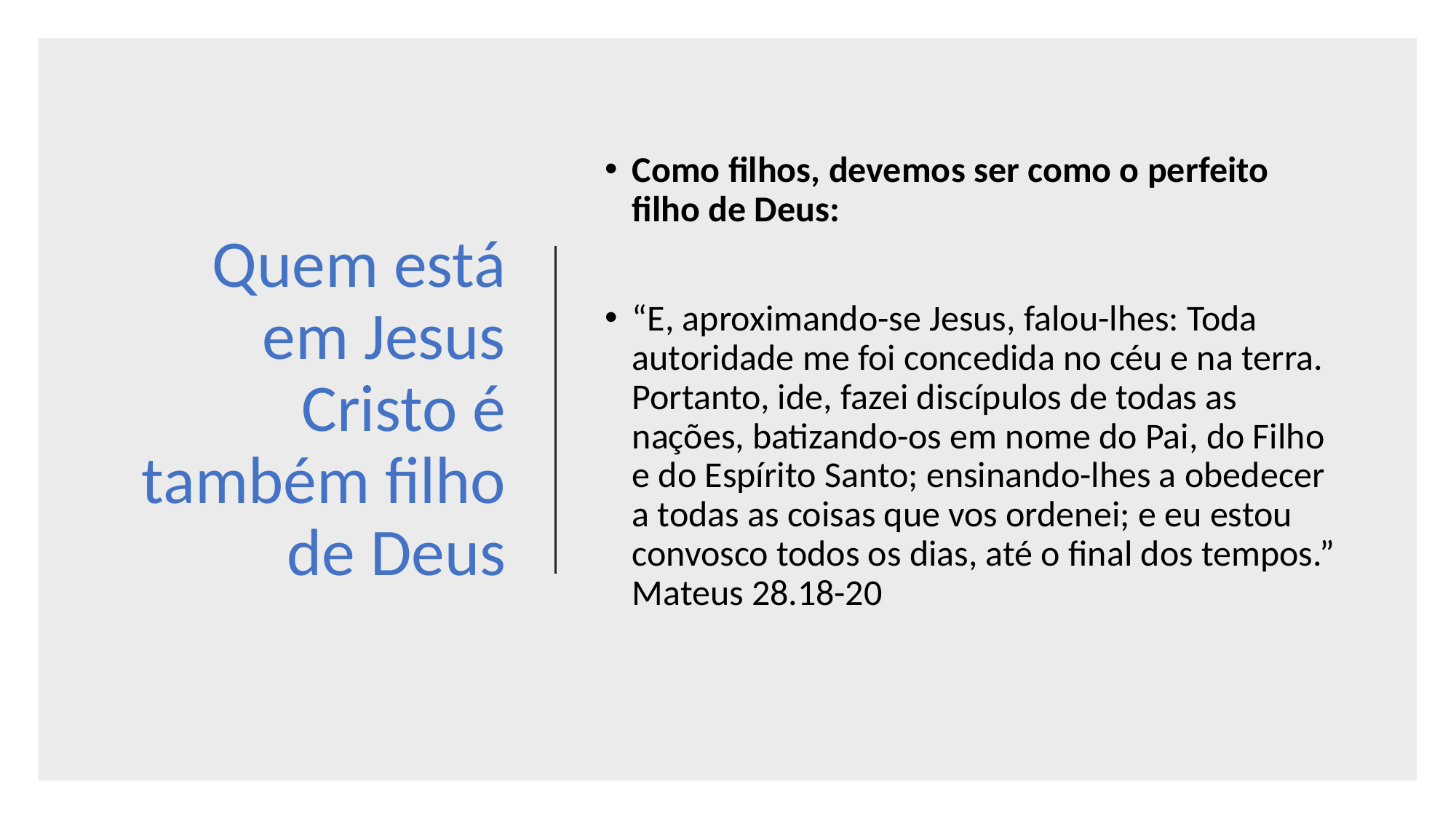

# Quem está em Jesus Cristo é também filho de Deus
Como filhos, devemos ser como o perfeito filho de Deus:

“E, aproximando-se Jesus, falou-lhes: Toda autoridade me foi concedida no céu e na terra. Portanto, ide, fazei discípulos de todas as nações, batizando-os em nome do Pai, do Filho e do Espírito Santo; ensinando-lhes a obedecer a todas as coisas que vos ordenei; e eu estou convosco todos os dias, até o final dos tempos.” Mateus 28.18-20